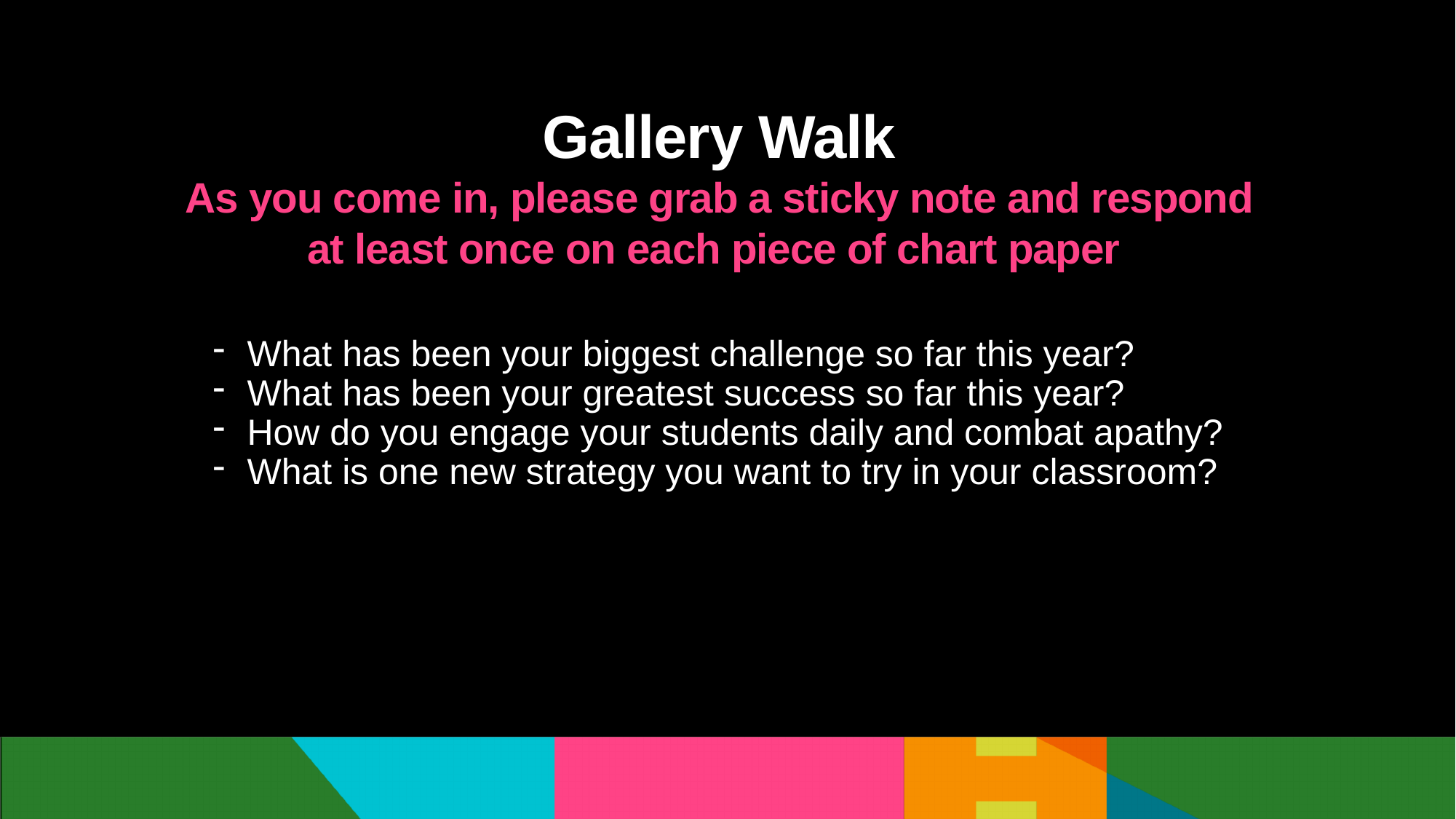

# Gallery Walk As you come in, please grab a sticky note and respond at least once on each piece of chart paper
What has been your biggest challenge so far this year?
What has been your greatest success so far this year?
How do you engage your students daily and combat apathy?
What is one new strategy you want to try in your classroom?